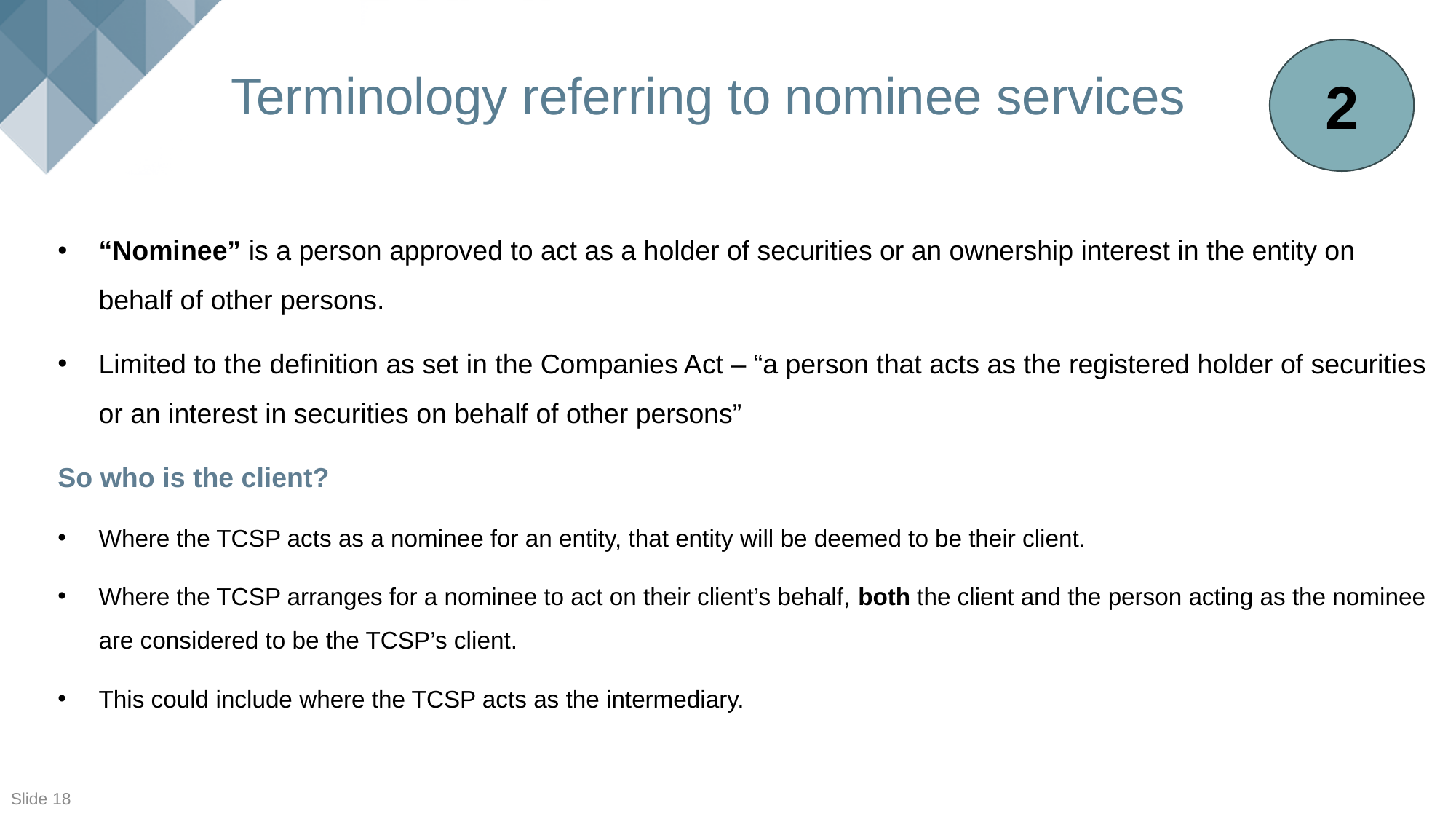

# Terminology referring to nominee services
2
“Nominee” is a person approved to act as a holder of securities or an ownership interest in the entity on behalf of other persons.
Limited to the definition as set in the Companies Act – “a person that acts as the registered holder of securities or an interest in securities on behalf of other persons”
So who is the client?
Where the TCSP acts as a nominee for an entity, that entity will be deemed to be their client.
Where the TCSP arranges for a nominee to act on their client’s behalf, both the client and the person acting as the nominee are considered to be the TCSP’s client.
This could include where the TCSP acts as the intermediary.